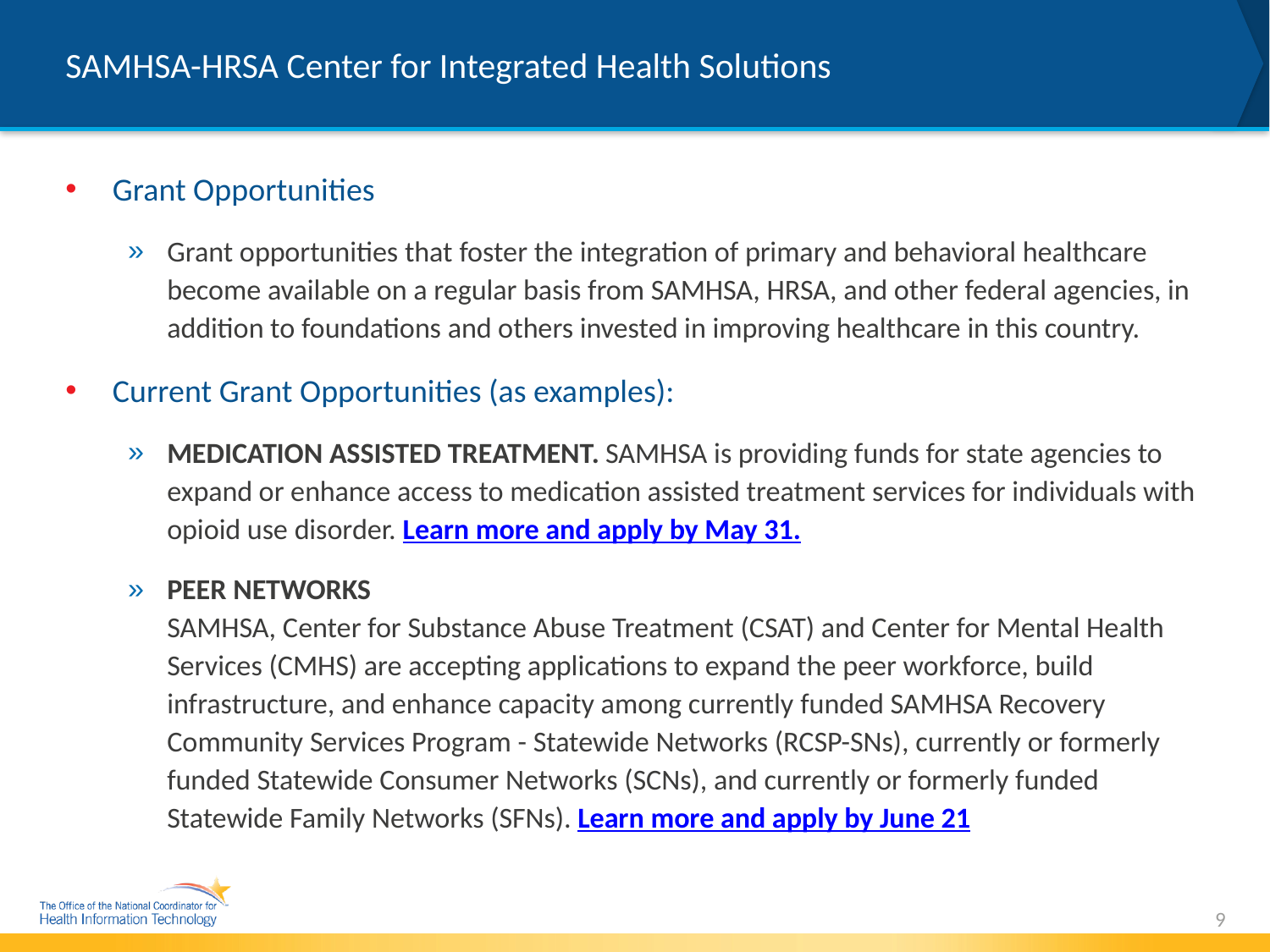

# SAMHSA-HRSA Center for Integrated Health Solutions
Grant Opportunities
Grant opportunities that foster the integration of primary and behavioral healthcare become available on a regular basis from SAMHSA, HRSA, and other federal agencies, in addition to foundations and others invested in improving healthcare in this country.
Current Grant Opportunities (as examples):
MEDICATION ASSISTED TREATMENT. SAMHSA is providing funds for state agencies to expand or enhance access to medication assisted treatment services for individuals with opioid use disorder. Learn more and apply by May 31.
PEER NETWORKS 
SAMHSA, Center for Substance Abuse Treatment (CSAT) and Center for Mental Health Services (CMHS) are accepting applications to expand the peer workforce, build infrastructure, and enhance capacity among currently funded SAMHSA Recovery Community Services Program - Statewide Networks (RCSP-SNs), currently or formerly funded Statewide Consumer Networks (SCNs), and currently or formerly funded Statewide Family Networks (SFNs). Learn more and apply by June 21
9